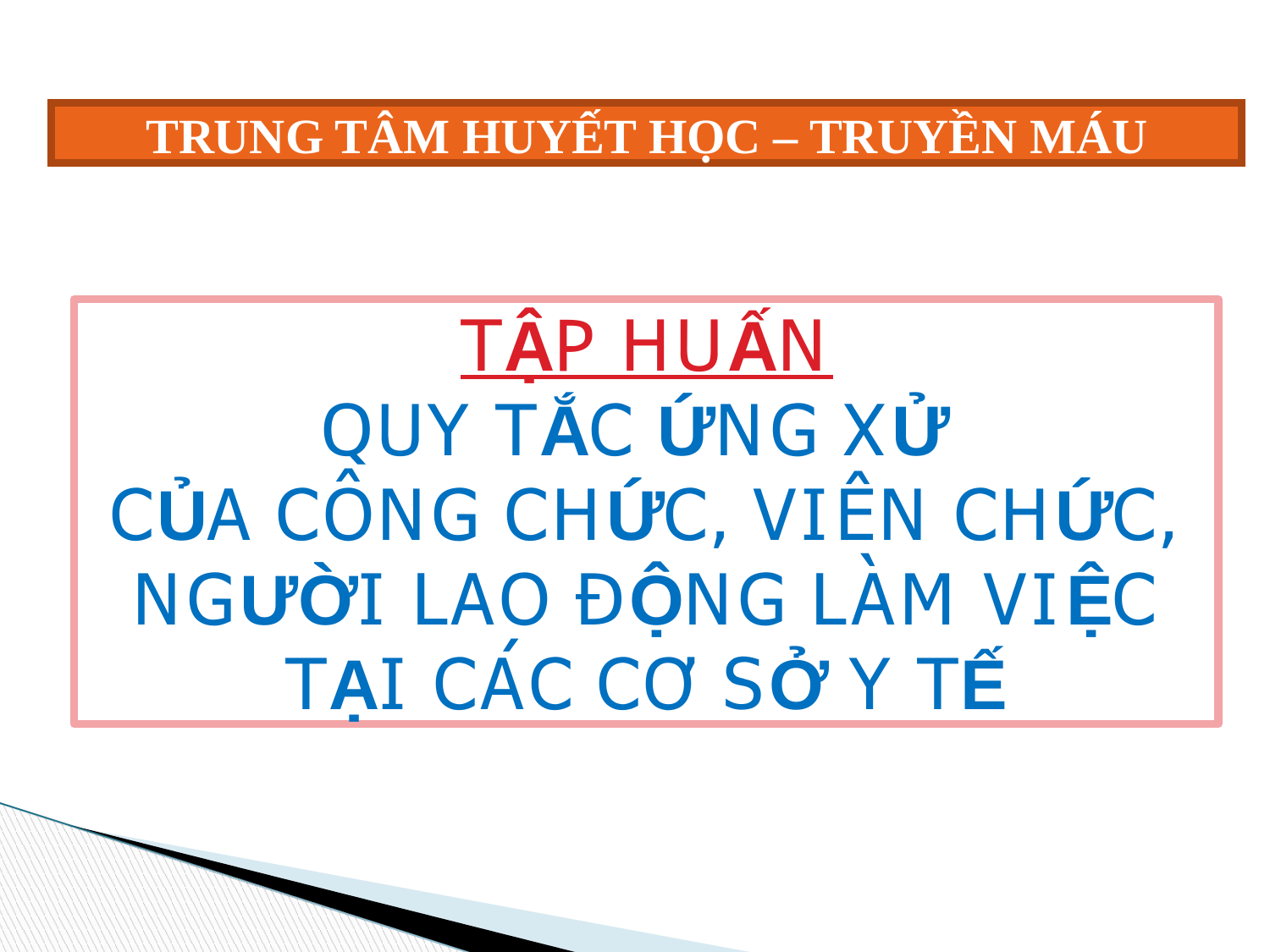

TRUNG TÂM HUYẾT HỌC – TRUYỀN MÁU
TẬP HUẤN
QUY TẮC ỨNG XỬ
CỦA CÔNG CHỨC, VIÊN CHỨC, NGƯỜI LAO ĐỘNG LÀM VIỆC TẠI CÁC CƠ SỞ Y TẾ